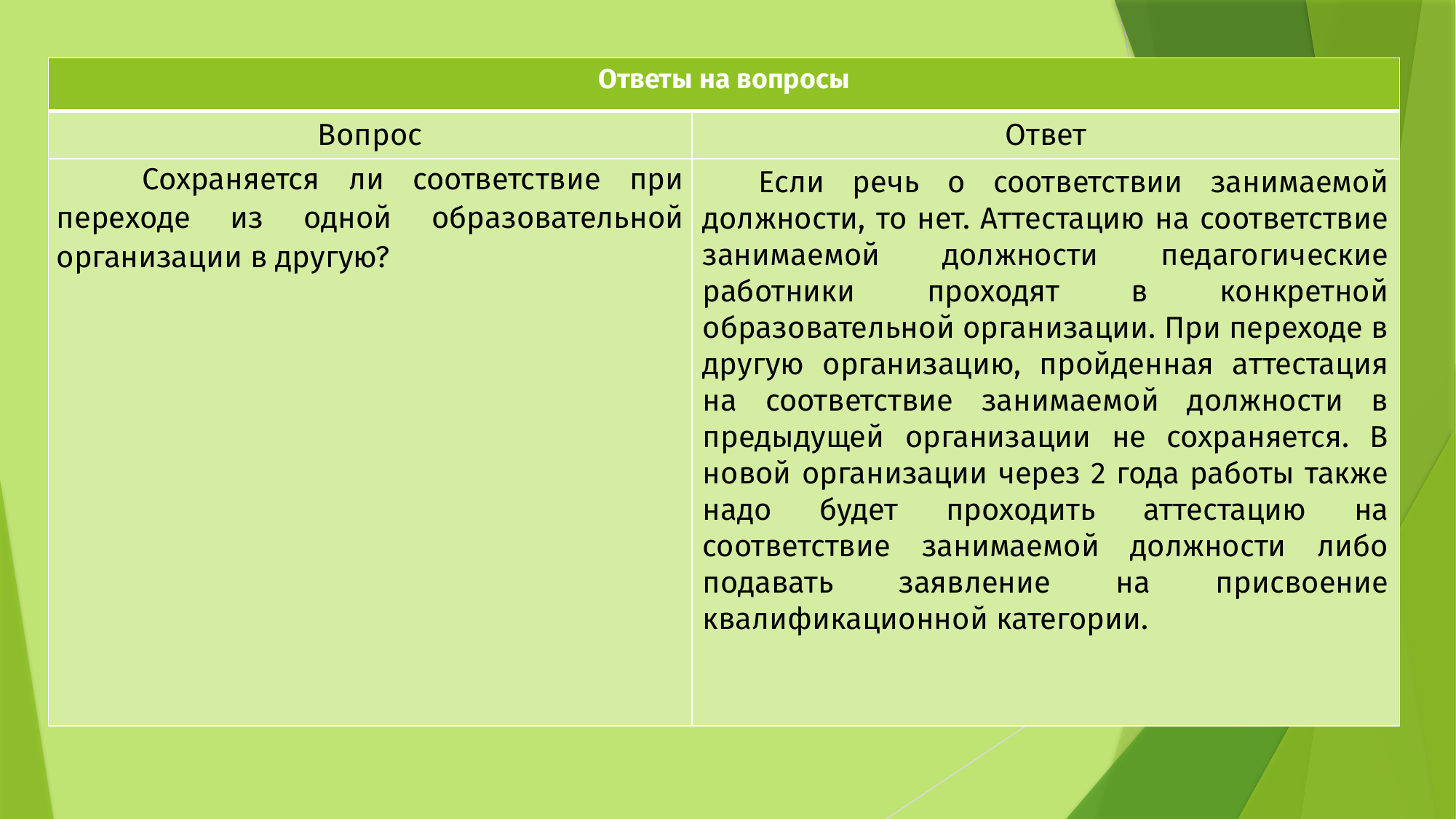

| Ответы на вопросы |  |
| --- | --- |
| Вопрос | Ответ |
| Сохраняется ли соответствие при переходе из одной образовательной организации в другую? | Если речь о соответствии занимаемой должности, то нет. Аттестацию на соответствие занимаемой должности педагогические работники проходят в конкретной образовательной организации. При переходе в другую организацию, пройденная аттестация на соответствие занимаемой должности в предыдущей организации не сохраняется. В новой организации через 2 года работы также надо будет проходить аттестацию на соответствие занимаемой должности либо подавать заявление на присвоение квалификационной категории. |